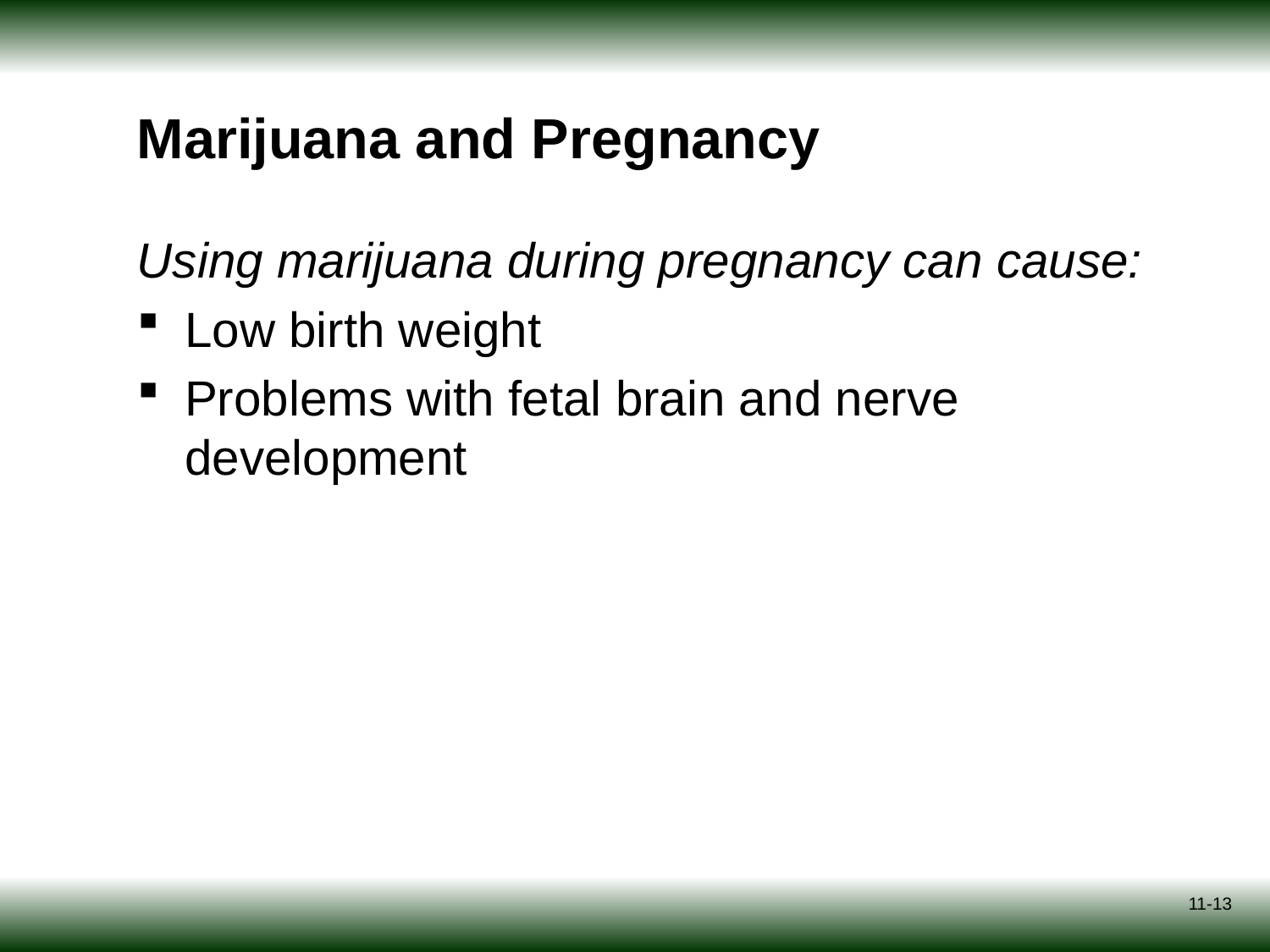

# Marijuana and Pregnancy
Using marijuana during pregnancy can cause:
Low birth weight
Problems with fetal brain and nerve development
11-13